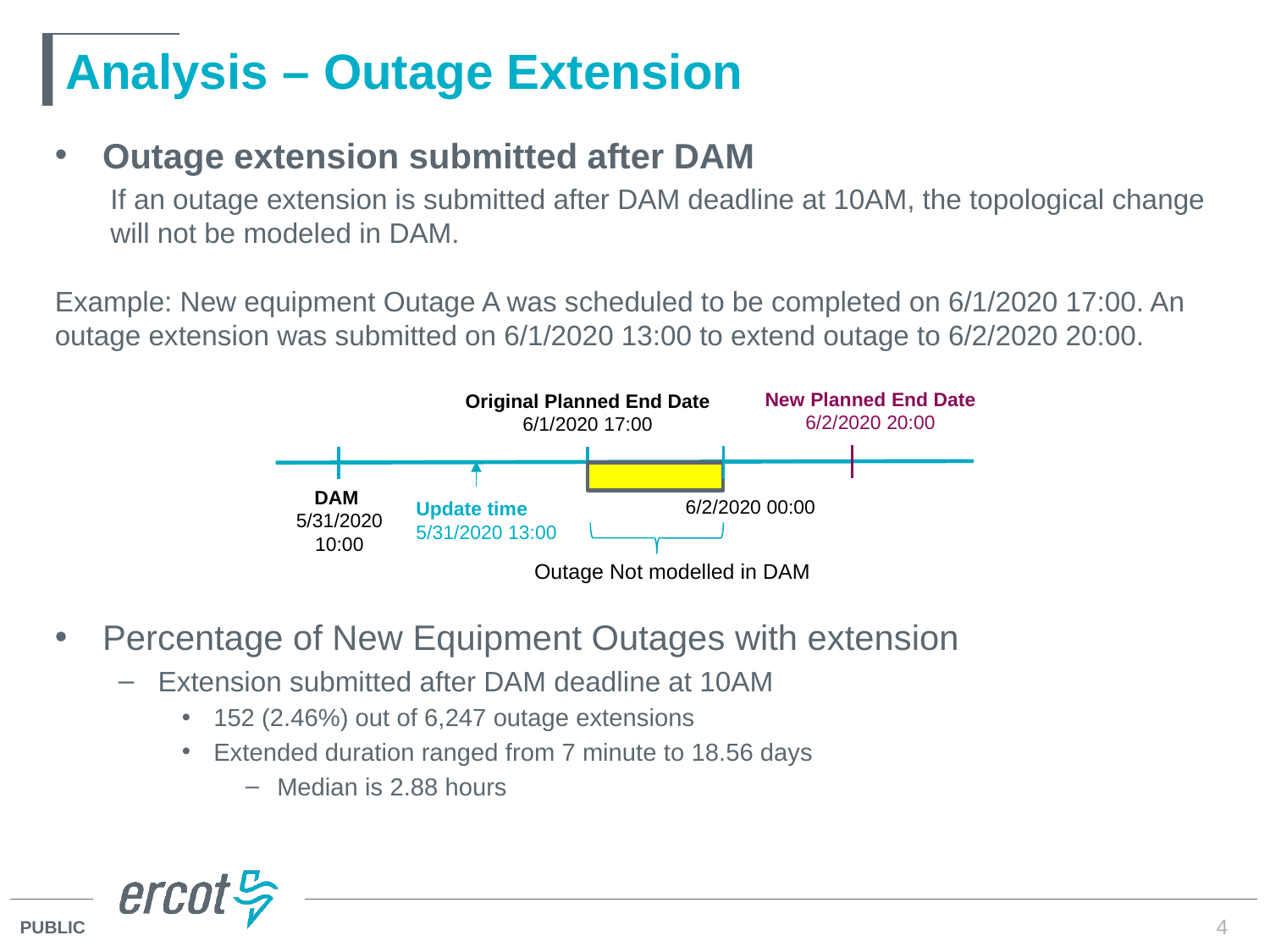

# Analysis – Outage Extension
Outage extension submitted after DAM
If an outage extension is submitted after DAM deadline at 10AM, the topological change will not be modeled in DAM.

Example: New equipment Outage A was scheduled to be completed on 6/1/2020 17:00. An outage extension was submitted on 6/1/2020 13:00 to extend outage to 6/2/2020 20:00.

Percentage of New Equipment Outages with extension
Extension submitted after DAM deadline at 10AM
152 (2.46%) out of 6,247 outage extensions
Extended duration ranged from 7 minute to 18.56 days
Median is 2.88 hours

New Planned End Date
6/2/2020 20:00
Original Planned End Date
6/1/2020 17:00

DAM
5/31/2020
10:00
6/2/2020 00:00
Update time
5/31/2020 13:00
Outage Not modelled in DAM
4